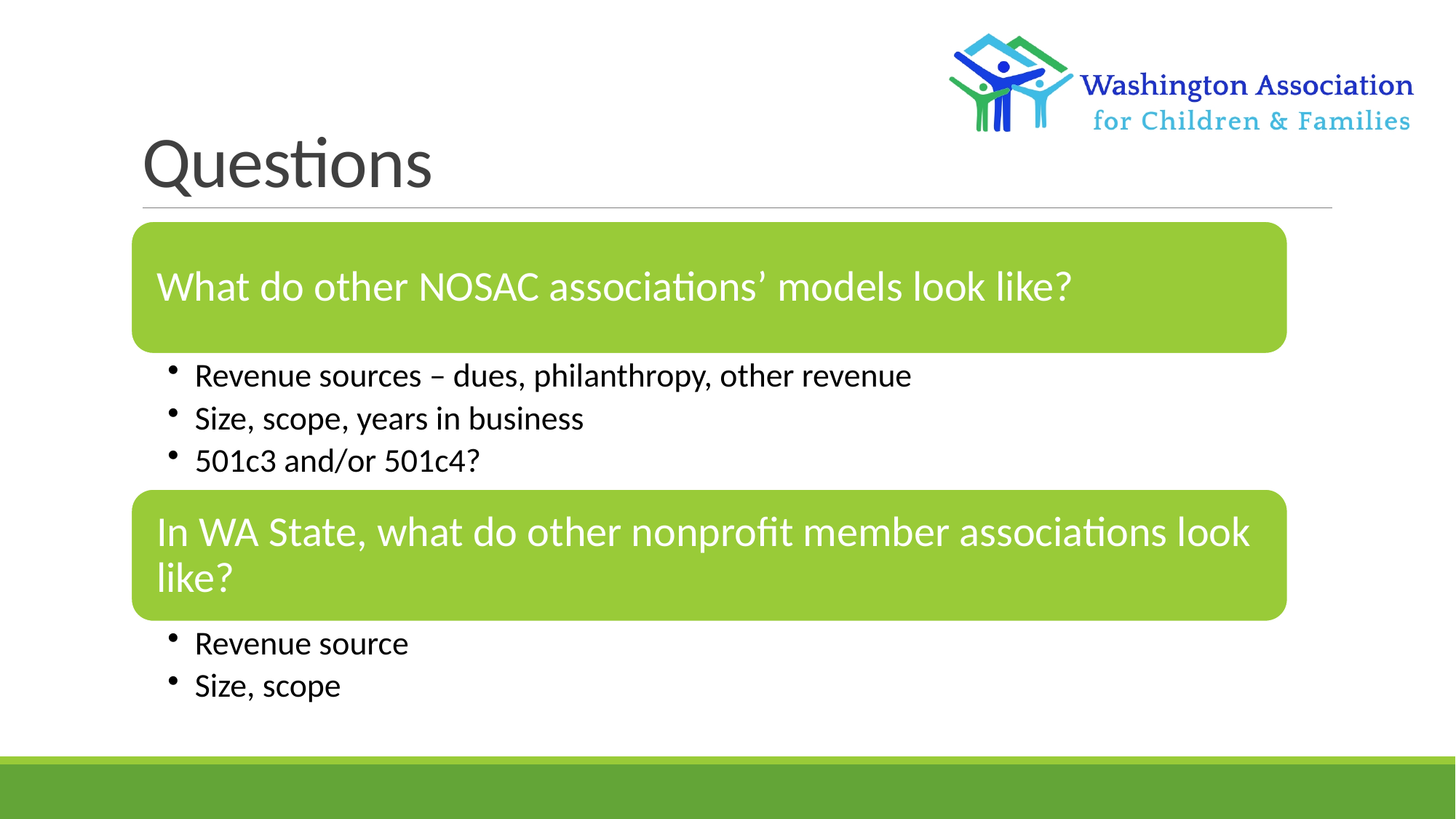

# Questions
What do other NOSAC associations’ models look like?
Revenue sources – dues, philanthropy, other revenue
Size, scope, years in business
501c3 and/or 501c4?
In WA State, what do other nonprofit member associations look like?
Revenue source
Size, scope